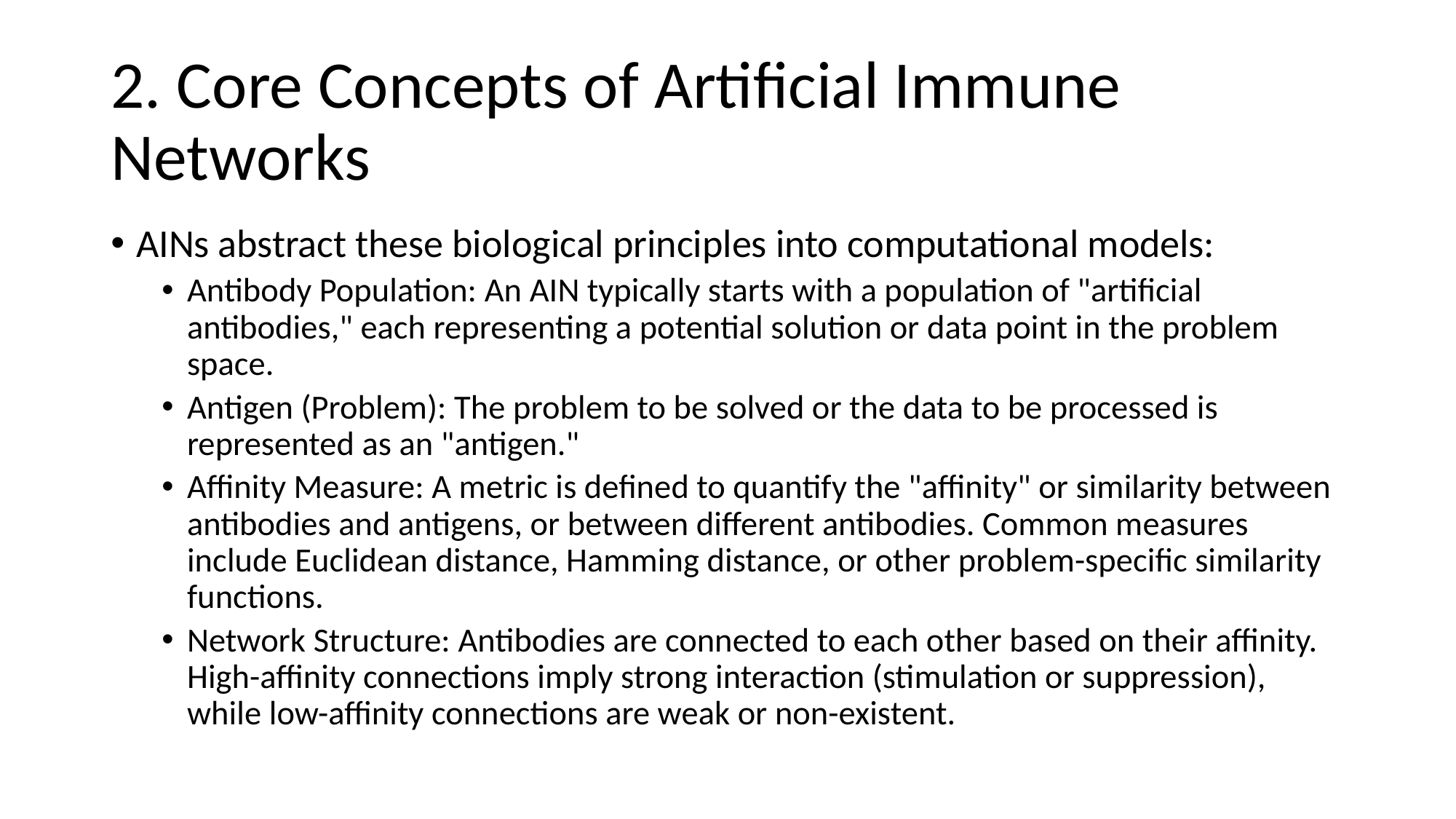

# 2. Core Concepts of Artificial Immune Networks
AINs abstract these biological principles into computational models:
Antibody Population: An AIN typically starts with a population of "artificial antibodies," each representing a potential solution or data point in the problem space.
Antigen (Problem): The problem to be solved or the data to be processed is represented as an "antigen."
Affinity Measure: A metric is defined to quantify the "affinity" or similarity between antibodies and antigens, or between different antibodies. Common measures include Euclidean distance, Hamming distance, or other problem-specific similarity functions.
Network Structure: Antibodies are connected to each other based on their affinity. High-affinity connections imply strong interaction (stimulation or suppression), while low-affinity connections are weak or non-existent.